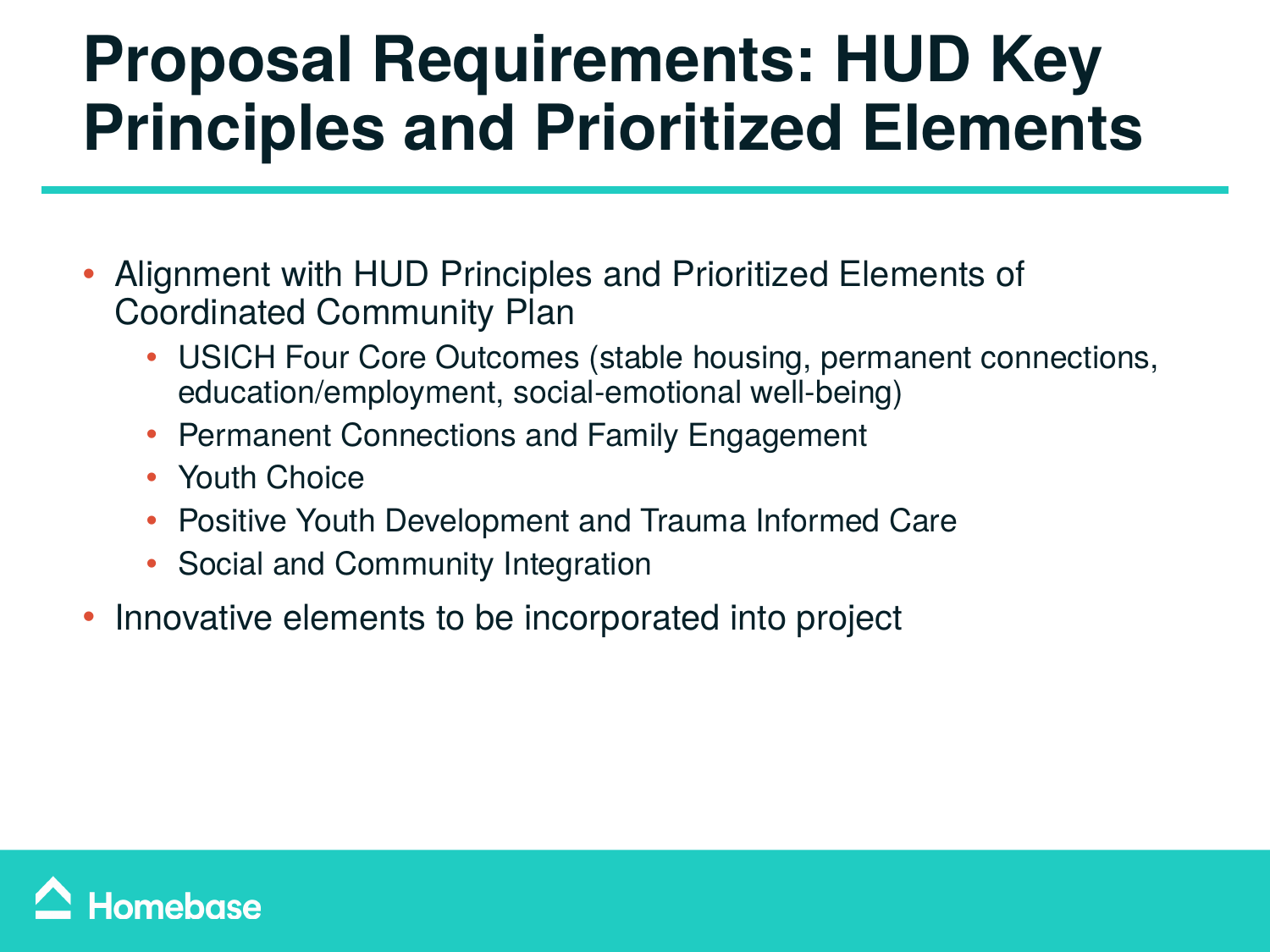

Proposal Requirements: HUD Key Principles and Prioritized Elements
Alignment with HUD Principles and Prioritized Elements of Coordinated Community Plan
USICH Four Core Outcomes (stable housing, permanent connections, education/employment, social-emotional well-being)
Permanent Connections and Family Engagement
Youth Choice
Positive Youth Development and Trauma Informed Care
Social and Community Integration
Innovative elements to be incorporated into project